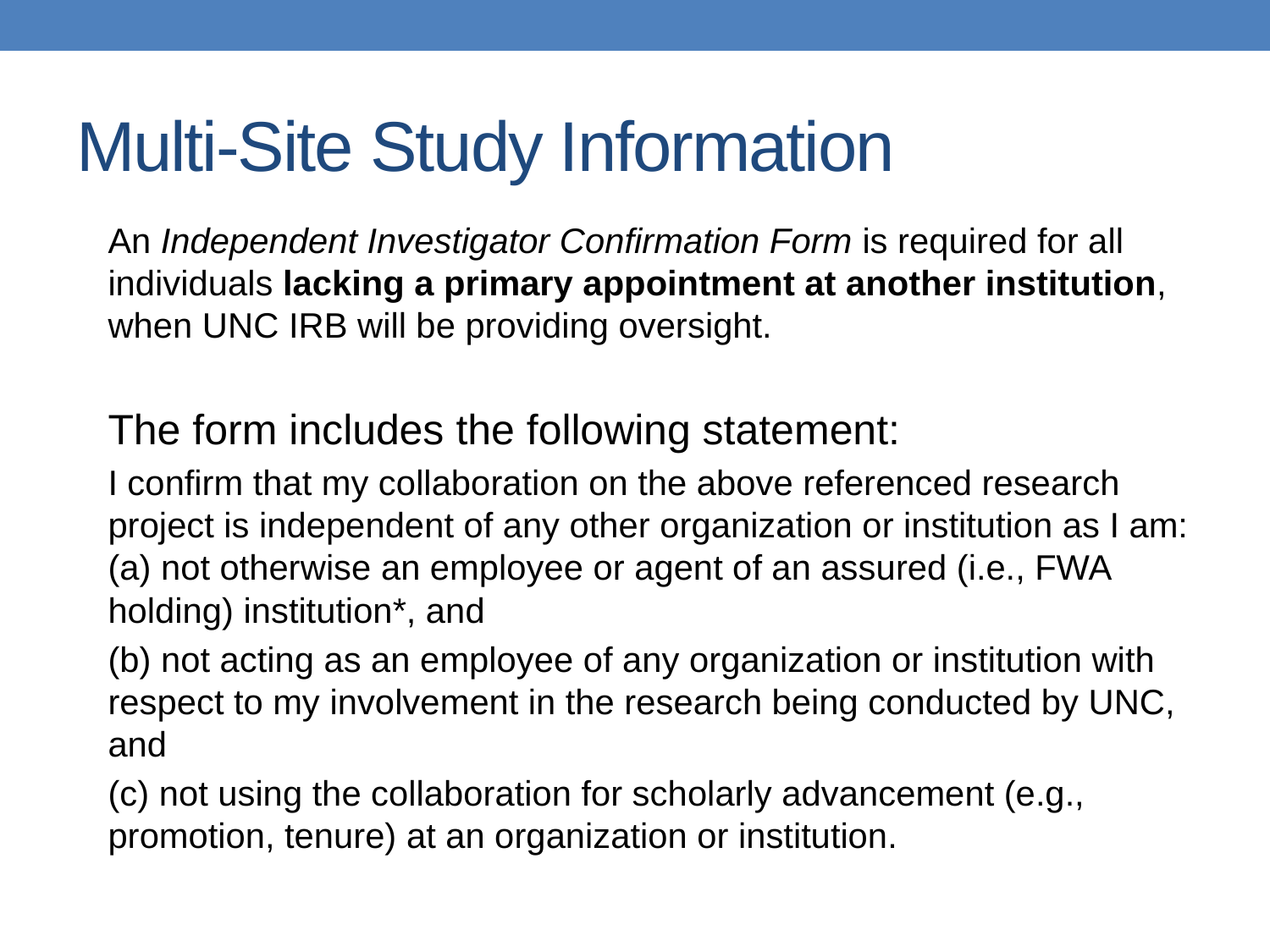

# Multi-Site Study Information
An Independent Investigator Confirmation Form is required for all individuals lacking a primary appointment at another institution, when UNC IRB will be providing oversight.

The form includes the following statement:
I confirm that my collaboration on the above referenced research project is independent of any other organization or institution as I am: (a) not otherwise an employee or agent of an assured (i.e., FWA holding) institution*, and
(b) not acting as an employee of any organization or institution with respect to my involvement in the research being conducted by UNC, and
(c) not using the collaboration for scholarly advancement (e.g., promotion, tenure) at an organization or institution.